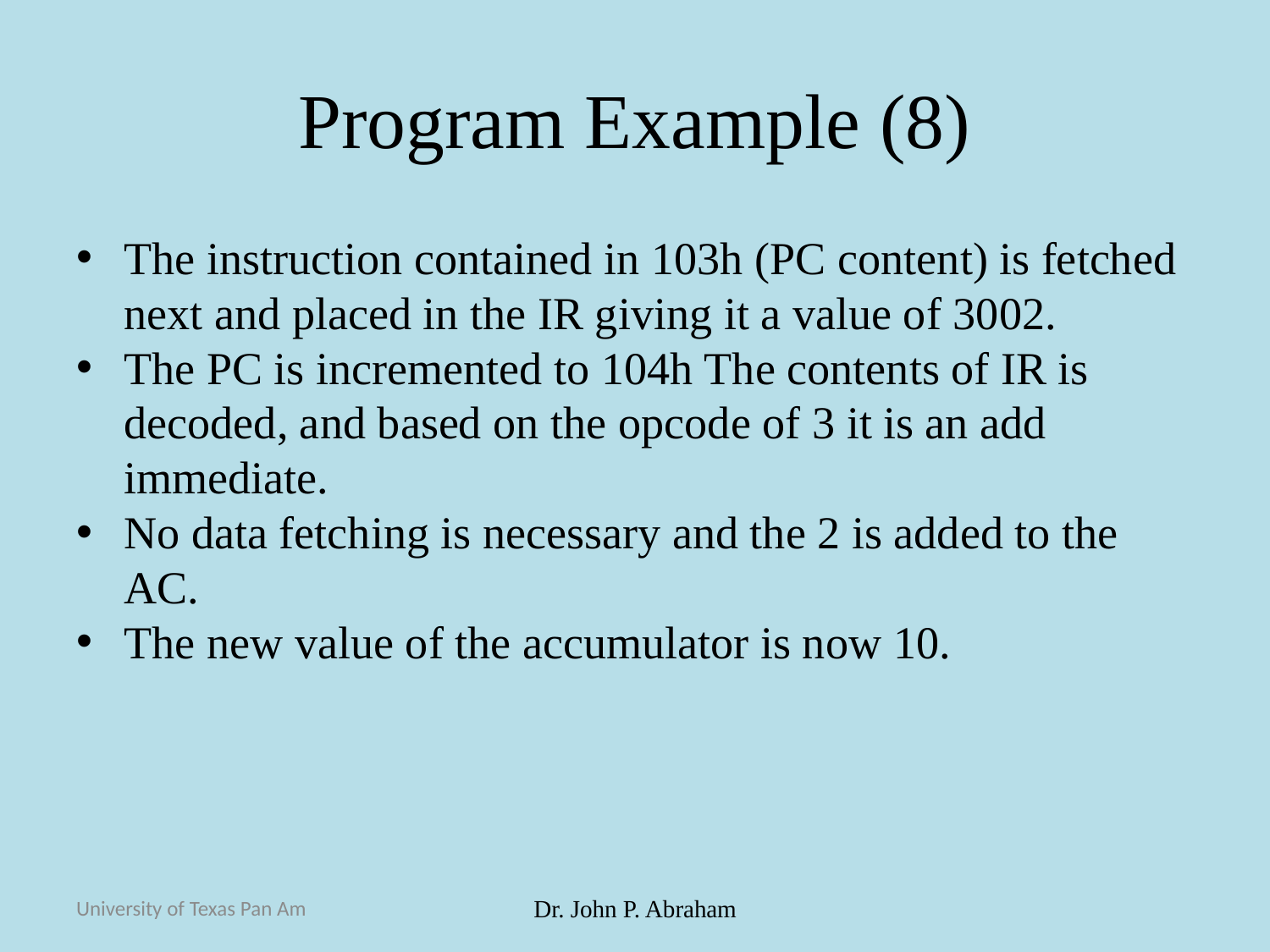

# Program Example (8)
The instruction contained in 103h (PC content) is fetched next and placed in the IR giving it a value of 3002.
The PC is incremented to 104h The contents of IR is decoded, and based on the opcode of 3 it is an add immediate.
No data fetching is necessary and the 2 is added to the AC.
The new value of the accumulator is now 10.
University of Texas Pan Am
Dr. John P. Abraham